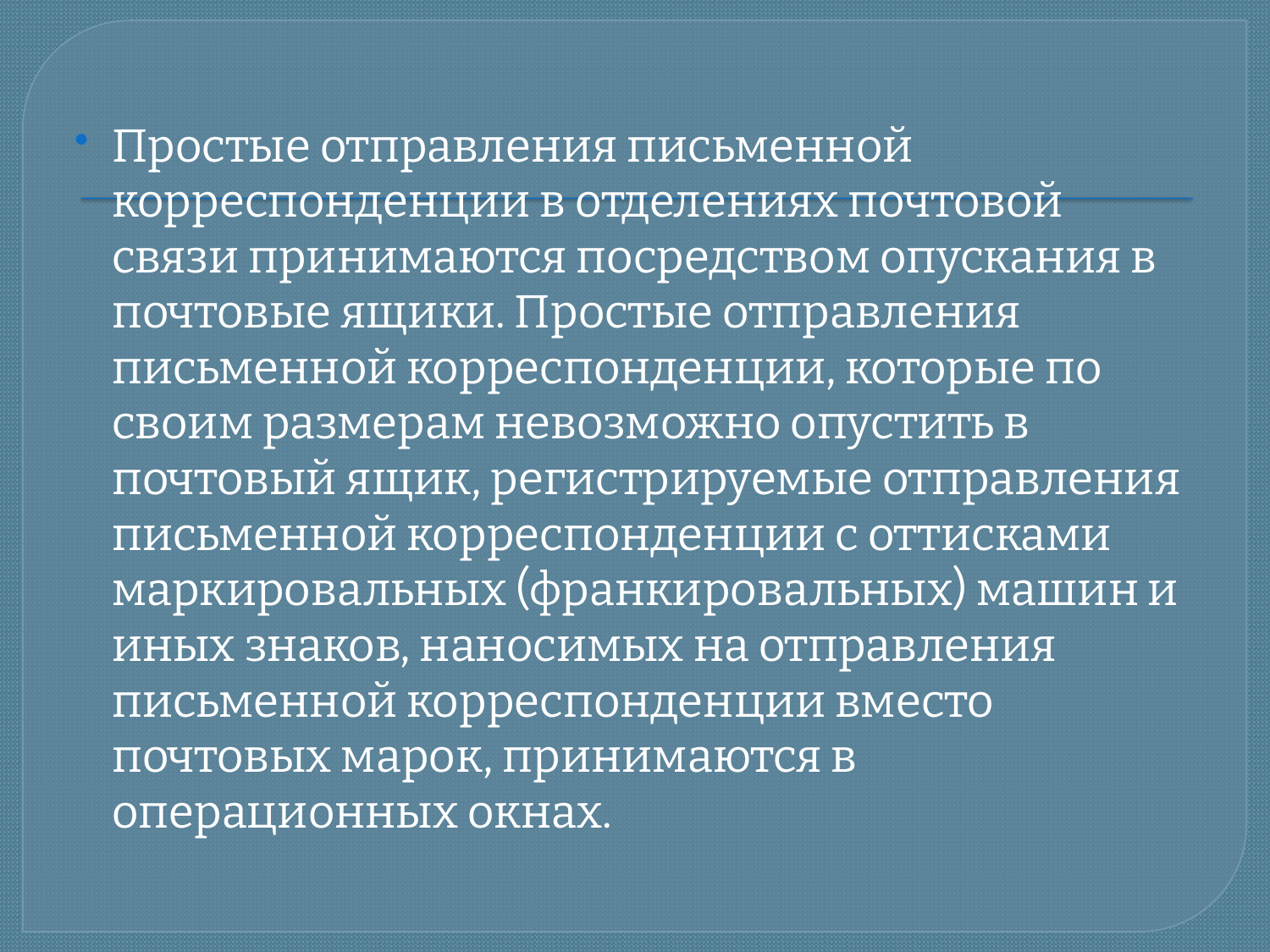

#
Простые отправления письменной корреспонденции в отделениях почтовой связи принимаются посредством опускания в почтовые ящики. Простые отправления письменной корреспонденции, которые по своим размерам невозможно опустить в почтовый ящик, регистрируемые отправления письменной корреспонденции с оттисками маркировальных (франкировальных) машин и иных знаков, наносимых на отправления письменной корреспонденции вместо почтовых марок, принимаются в операционных окнах.